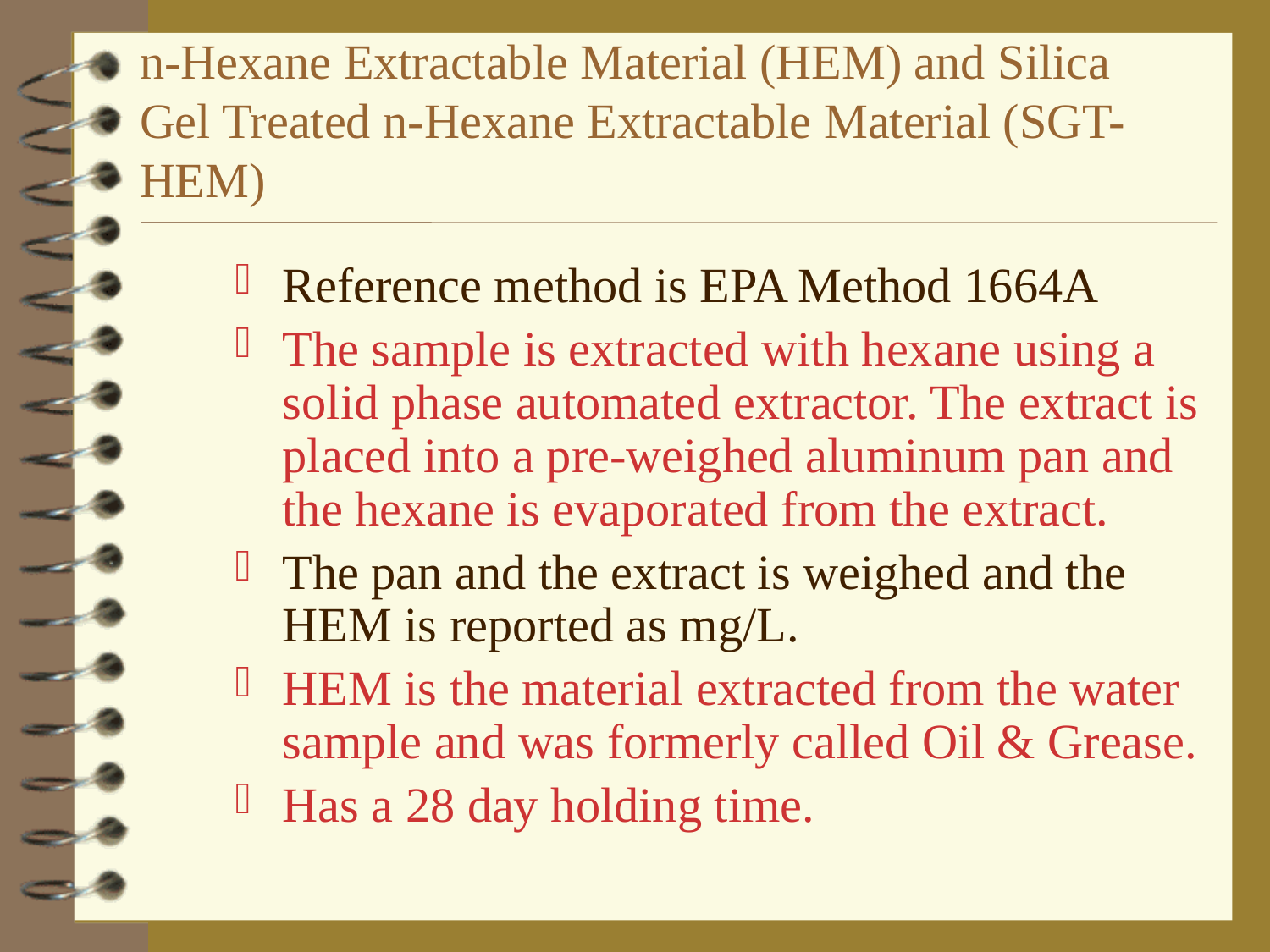

# n-Hexane Extractable Material (HEM) and Silica Gel Treated n-Hexane Extractable Material (SGT-HEM)
Reference method is EPA Method 1664A
The sample is extracted with hexane using a solid phase automated extractor. The extract is placed into a pre-weighed aluminum pan and the hexane is evaporated from the extract.
The pan and the extract is weighed and the  HEM is reported as mg/L.
HEM is the material extracted from the water sample and was formerly called Oil & Grease.
Has a 28 day holding time.